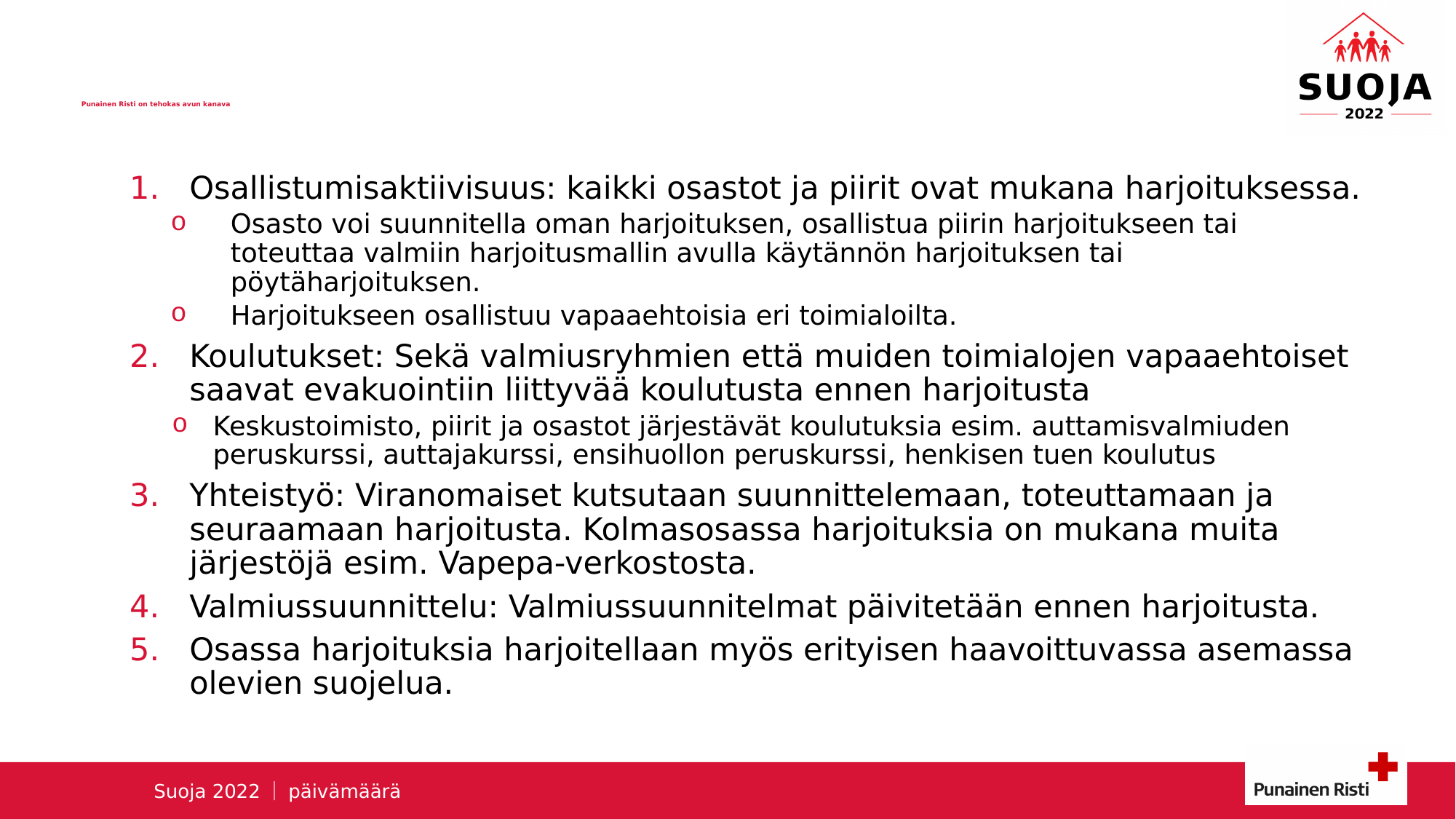

# Punainen Risti on tehokas avun kanava
Osallistumisaktiivisuus: kaikki osastot ja piirit ovat mukana harjoituksessa.
Osasto voi suunnitella oman harjoituksen, osallistua piirin harjoitukseen tai toteuttaa valmiin harjoitusmallin avulla käytännön harjoituksen tai pöytäharjoituksen.
Harjoitukseen osallistuu vapaaehtoisia eri toimialoilta.
Koulutukset: Sekä valmiusryhmien että muiden toimialojen vapaaehtoiset saavat evakuointiin liittyvää koulutusta ennen harjoitusta
Keskustoimisto, piirit ja osastot järjestävät koulutuksia esim. auttamisvalmiuden peruskurssi, auttajakurssi, ensihuollon peruskurssi, henkisen tuen koulutus
Yhteistyö: Viranomaiset kutsutaan suunnittelemaan, toteuttamaan ja seuraamaan harjoitusta. Kolmasosassa harjoituksia on mukana muita järjestöjä esim. Vapepa-verkostosta.
Valmiussuunnittelu: Valmiussuunnitelmat päivitetään ennen harjoitusta.
Osassa harjoituksia harjoitellaan myös erityisen haavoittuvassa asemassa olevien suojelua.